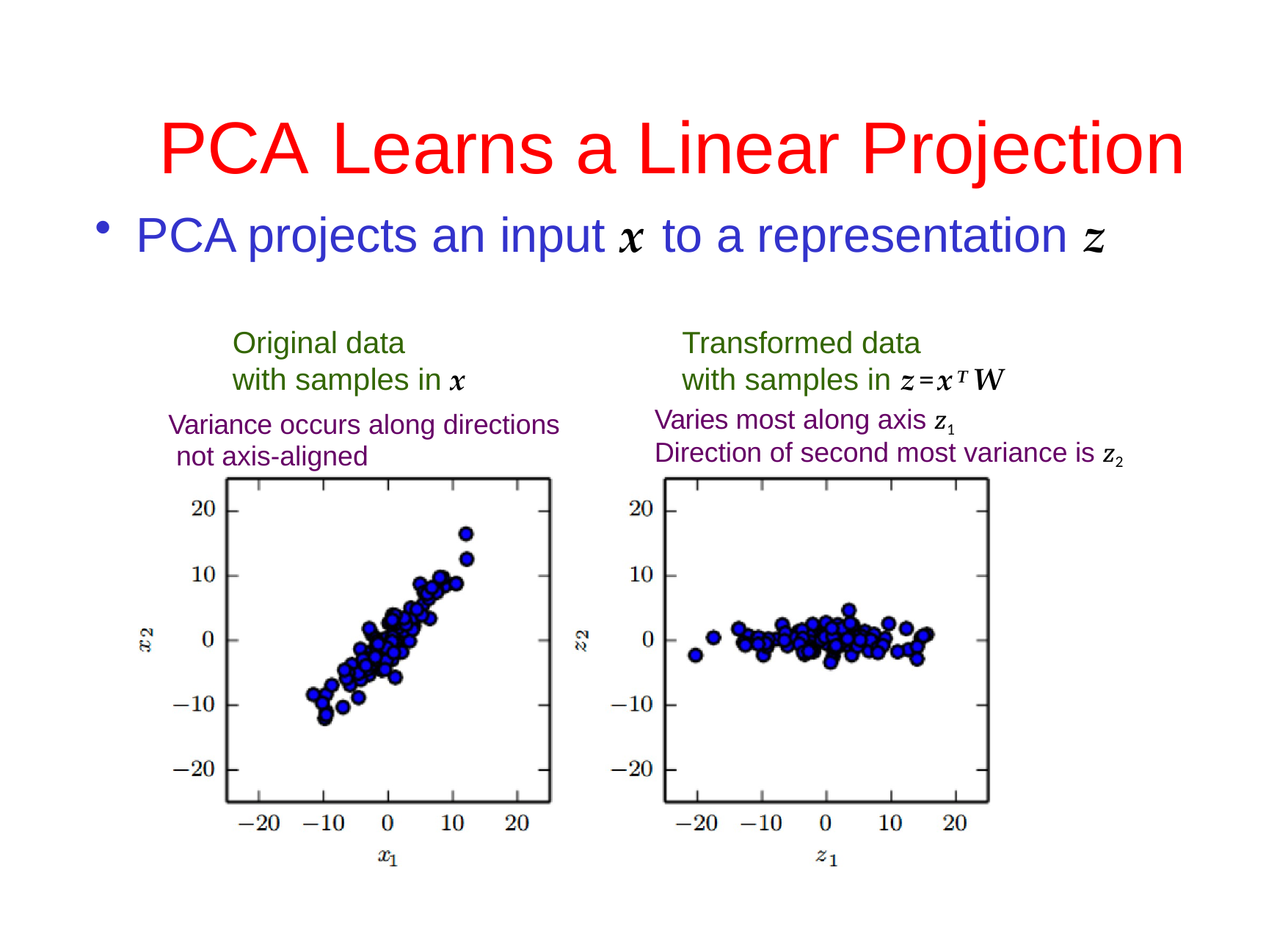

# PCA	Learns a Linear Projection
PCA projects an input x to a representation z
Original data  with samples in x
Variance occurs along directions  not axis-aligned
Transformed data
with samples in z=xTW
Varies most along axis z1
Direction of second most variance is z2